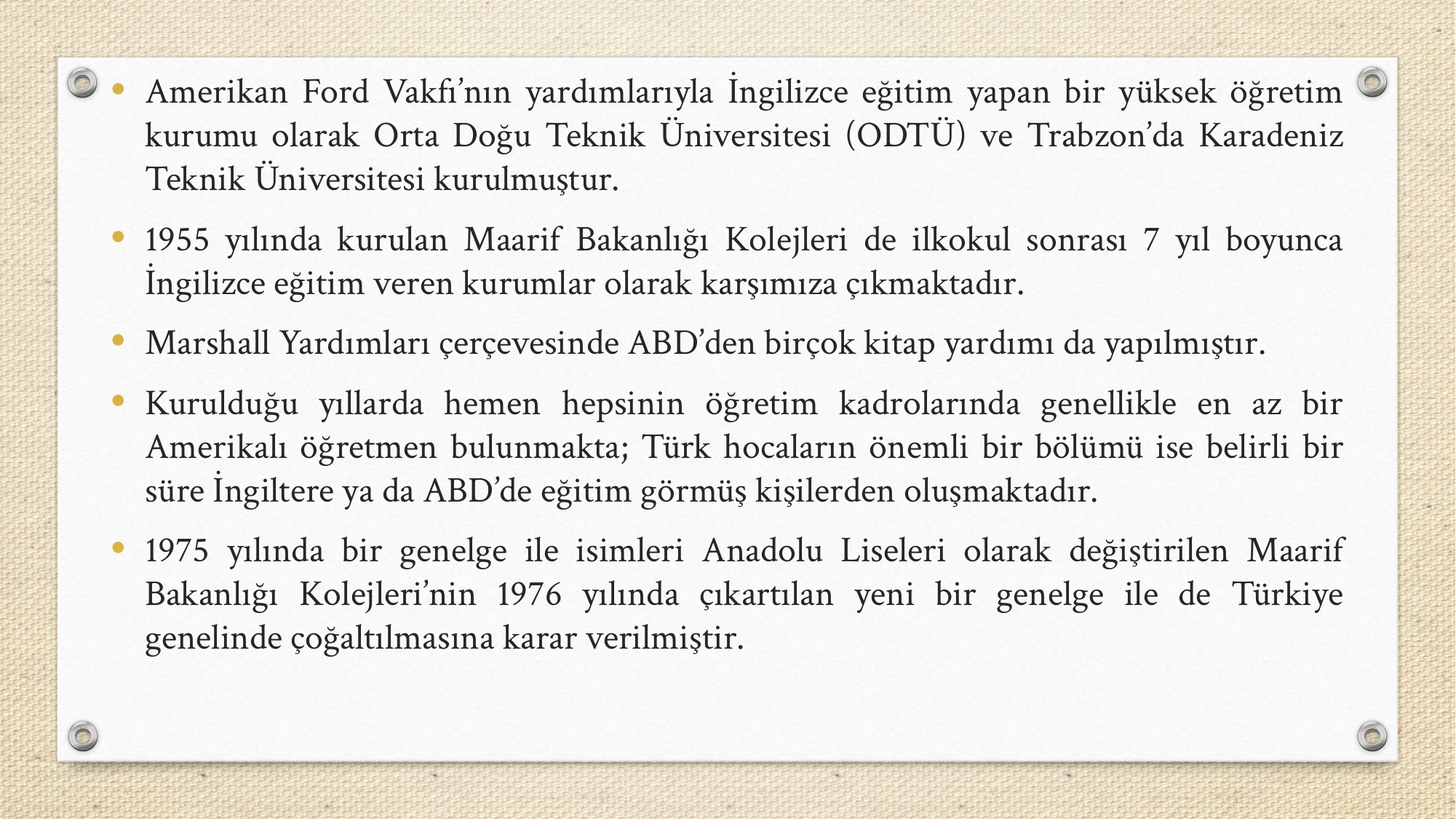

Amerikan Ford Vakfı’nın yardımlarıyla İngilizce eğitim yapan bir yüksek öğretim kurumu olarak Orta Doğu Teknik Üniversitesi (ODTÜ) ve Trabzon’da Karadeniz Teknik Üniversitesi kurulmuştur.
1955 yılında kurulan Maarif Bakanlığı Kolejleri de ilkokul sonrası 7 yıl boyunca İngilizce eğitim veren kurumlar olarak karşımıza çıkmaktadır.
Marshall Yardımları çerçevesinde ABD’den birçok kitap yardımı da yapılmıştır.
Kurulduğu yıllarda hemen hepsinin öğretim kadrolarında genellikle en az bir Amerikalı öğretmen bulunmakta; Türk hocaların önemli bir bölümü ise belirli bir süre İngiltere ya da ABD’de eğitim görmüş kişilerden oluşmaktadır.
1975 yılında bir genelge ile isimleri Anadolu Liseleri olarak değiştirilen Maarif Bakanlığı Kolejleri’nin 1976 yılında çıkartılan yeni bir genelge ile de Türkiye genelinde çoğaltılmasına karar verilmiştir.